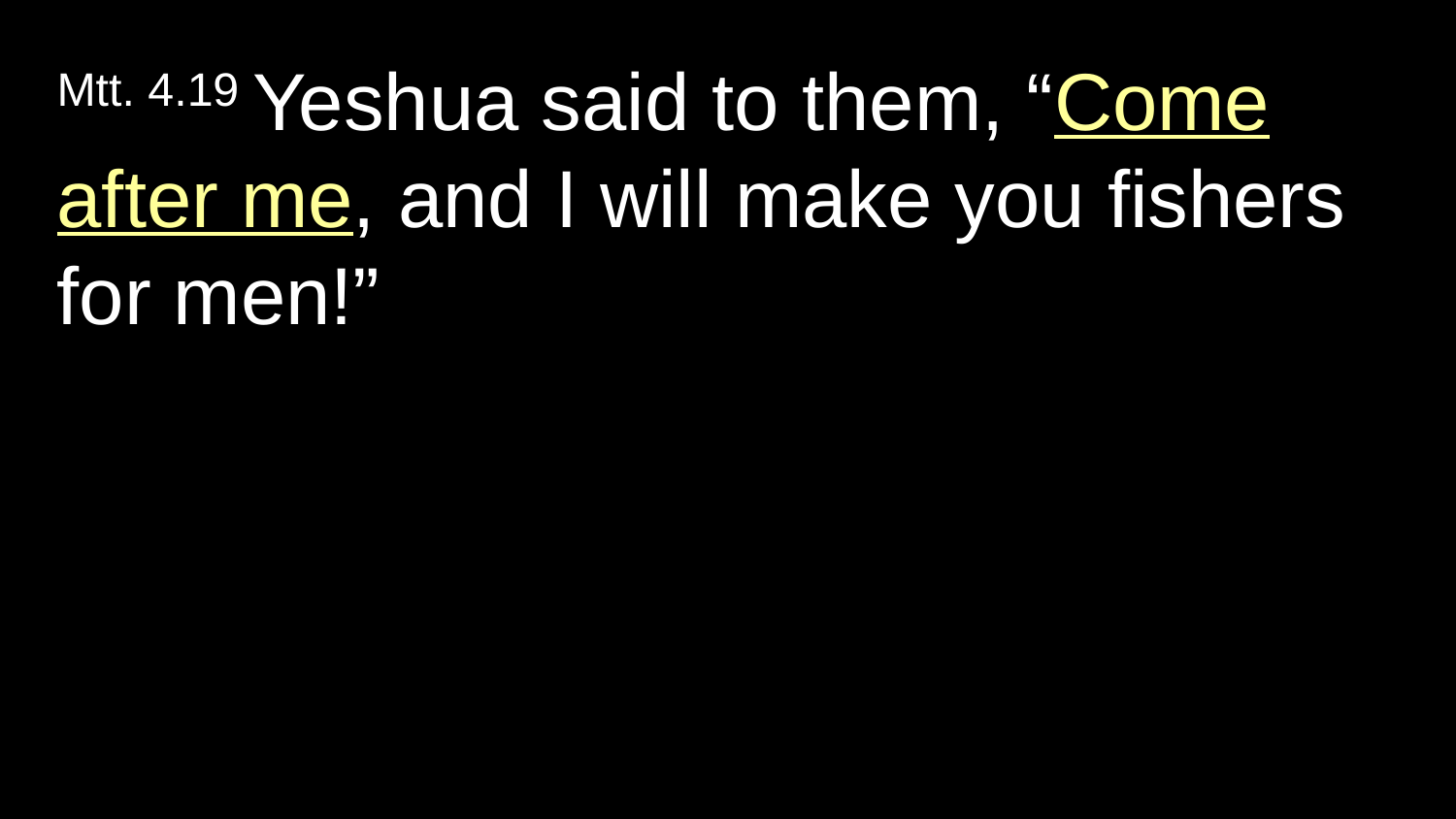

Mtt. 4.19 Yeshua said to them, “Come after me, and I will make you fishers for men!”